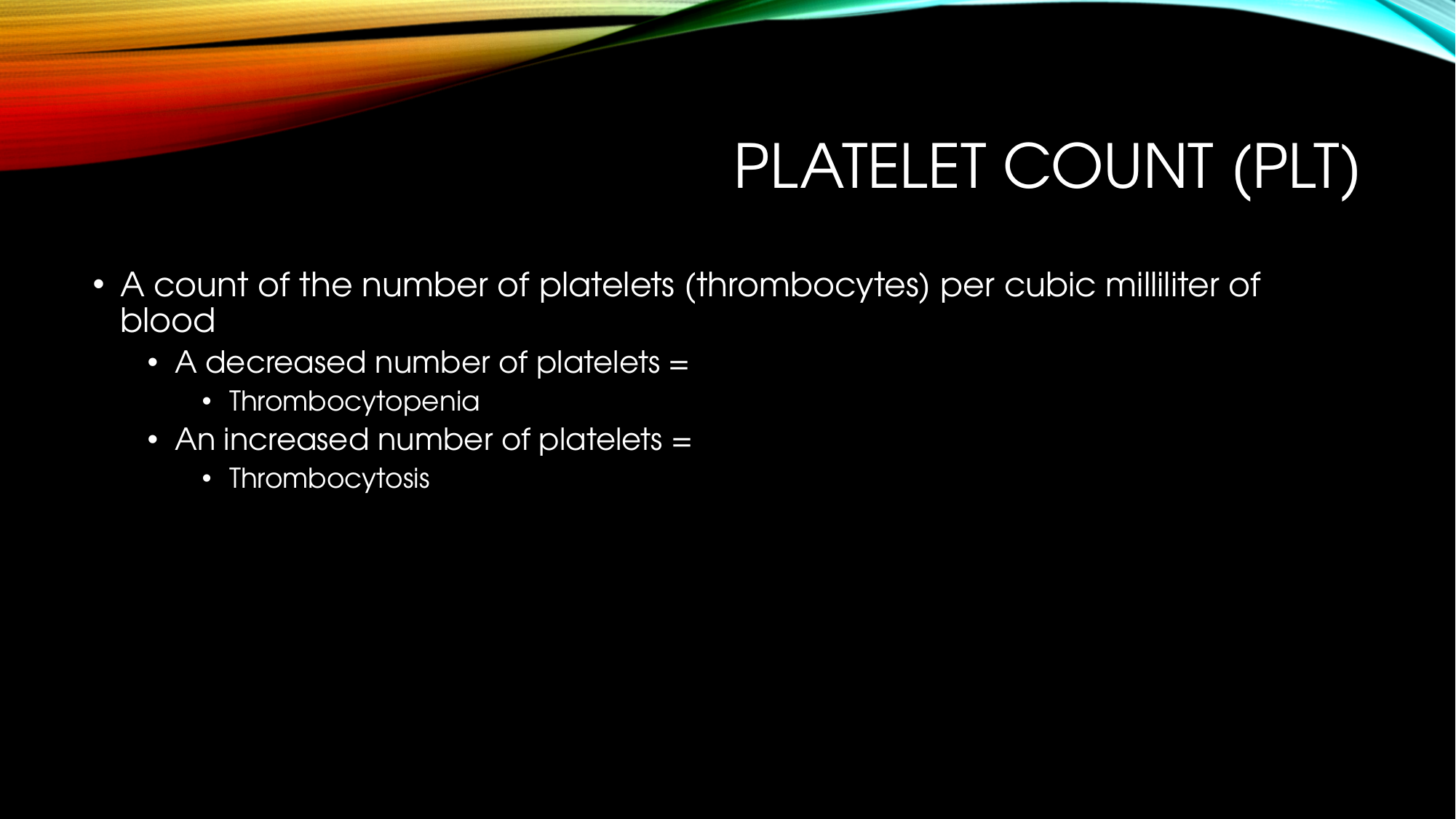

# Platelet Count (PLT)
A count of the number of platelets (thrombocytes) per cubic milliliter of blood
A decreased number of platelets =
Thrombocytopenia
An increased number of platelets =
Thrombocytosis